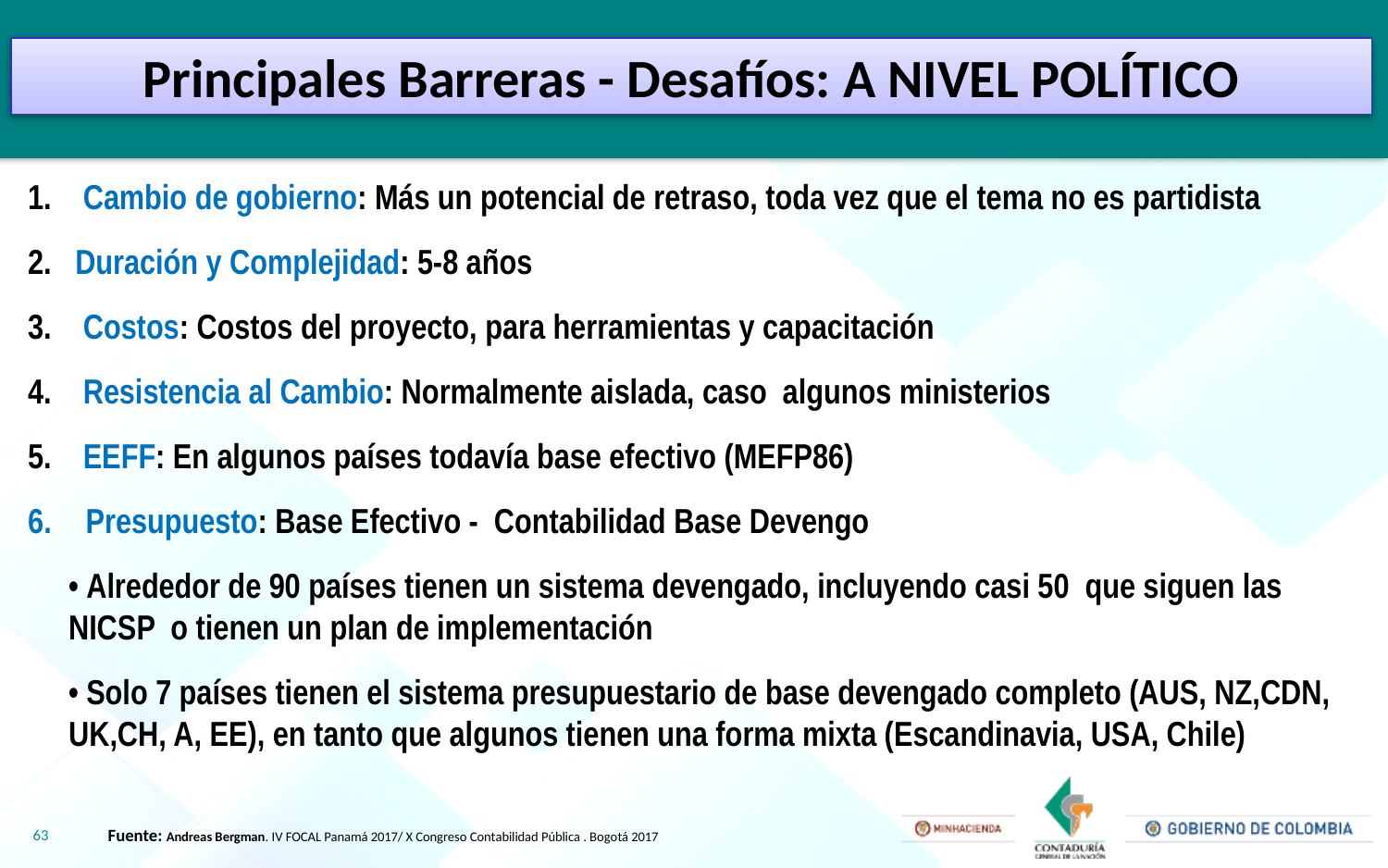

Principales Barreras - Desafíos: A NIVEL POLÍTICO
1.    Cambio de gobierno: Más un potencial de retraso, toda vez que el tema no es partidista
2.   Duración y Complejidad: 5-8 años
3.    Costos: Costos del proyecto, para herramientas y capacitación
4.    Resistencia al Cambio: Normalmente aislada, caso  algunos ministerios
5.    EEFF: En algunos países todavía base efectivo (MEFP86)
Presupuesto: Base Efectivo -  Contabilidad Base Devengo
• Alrededor de 90 países tienen un sistema devengado, incluyendo casi 50  que siguen las NICSP  o tienen un plan de implementación
• Solo 7 países tienen el sistema presupuestario de base devengado completo (AUS, NZ,CDN, UK,CH, A, EE), en tanto que algunos tienen una forma mixta (Escandinavia, USA, Chile)
63
Fuente: Andreas Bergman. IV FOCAL Panamá 2017/ X Congreso Contabilidad Pública . Bogotá 2017